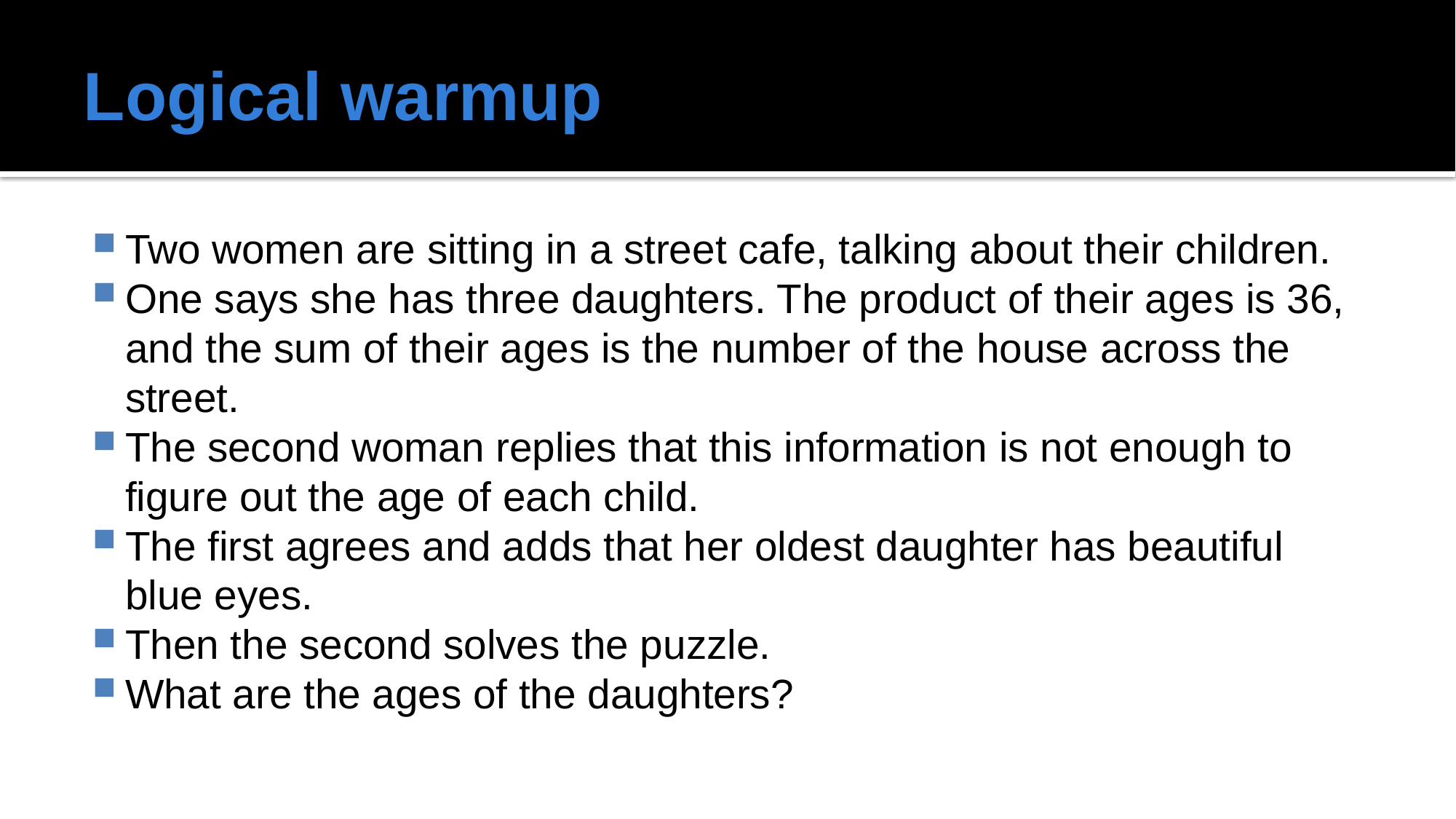

# Logical warmup
Two women are sitting in a street cafe, talking about their children.
One says she has three daughters. The product of their ages is 36, and the sum of their ages is the number of the house across the street.
The second woman replies that this information is not enough to figure out the age of each child.
The first agrees and adds that her oldest daughter has beautiful blue eyes.
Then the second solves the puzzle.
What are the ages of the daughters?